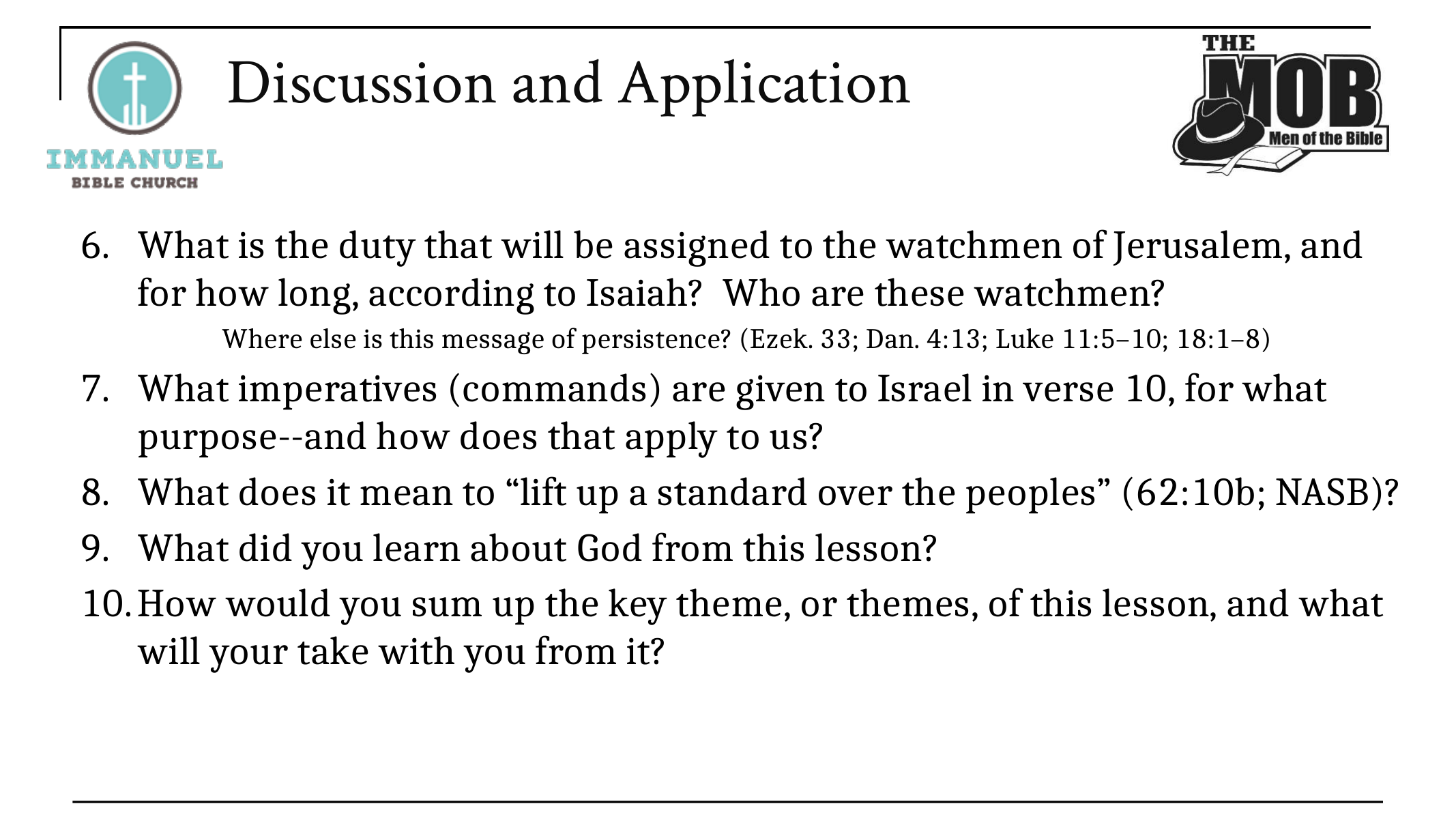

# Discussion and Application
What is the duty that will be assigned to the watchmen of Jerusalem, and for how long, according to Isaiah?  Who are these watchmen?
	Where else is this message of persistence? (Ezek. 33; Dan. 4:13; Luke 11:5–10; 18:1–8)
What imperatives (commands) are given to Israel in verse 10, for what purpose--and how does that apply to us?
What does it mean to “lift up a standard over the peoples” (62:10b; NASB)?
What did you learn about God from this lesson?
How would you sum up the key theme, or themes, of this lesson, and what will your take with you from it?